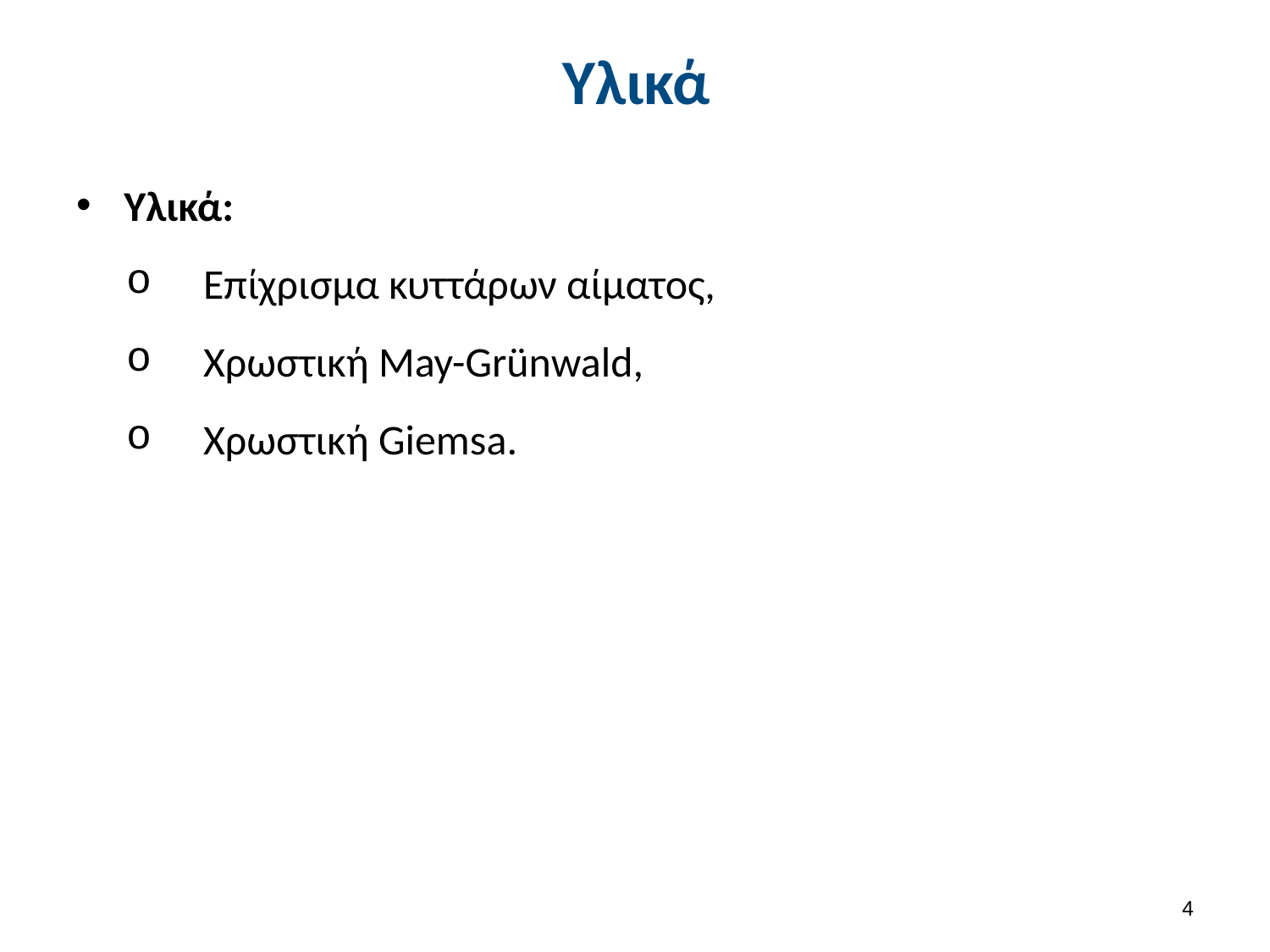

# Υλικά
Υλικά:
Επίχρισμα κυττάρων αίματος,
Χρωστική May-Grünwald,
Χρωστική Giemsa.
4